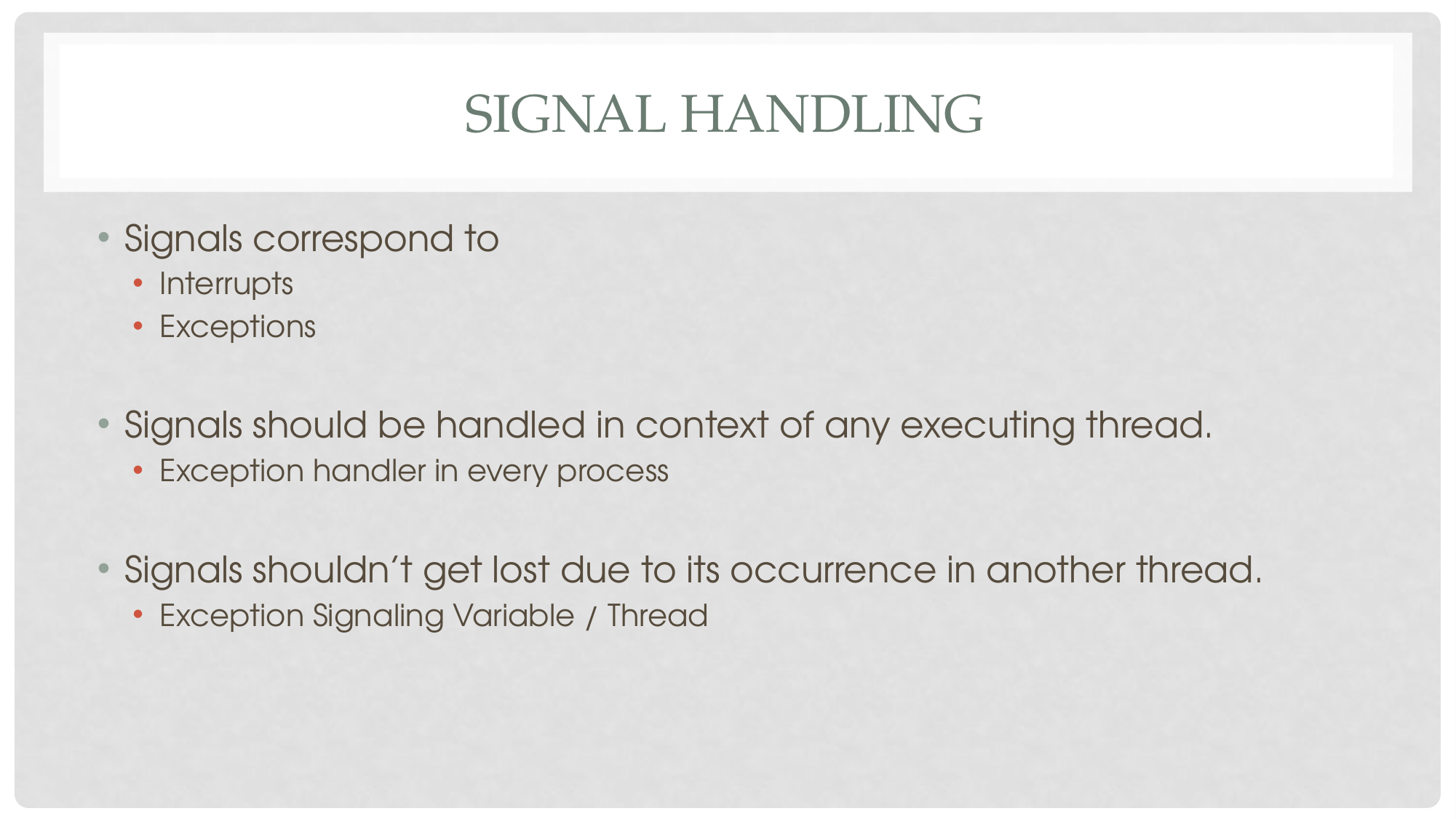

# Signal Handling
Signals correspond to
Interrupts
Exceptions

Signals should be handled in context of any executing thread.
Exception handler in every process

Signals shouldn’t get lost due to its occurrence in another thread.
Exception Signaling Variable / Thread